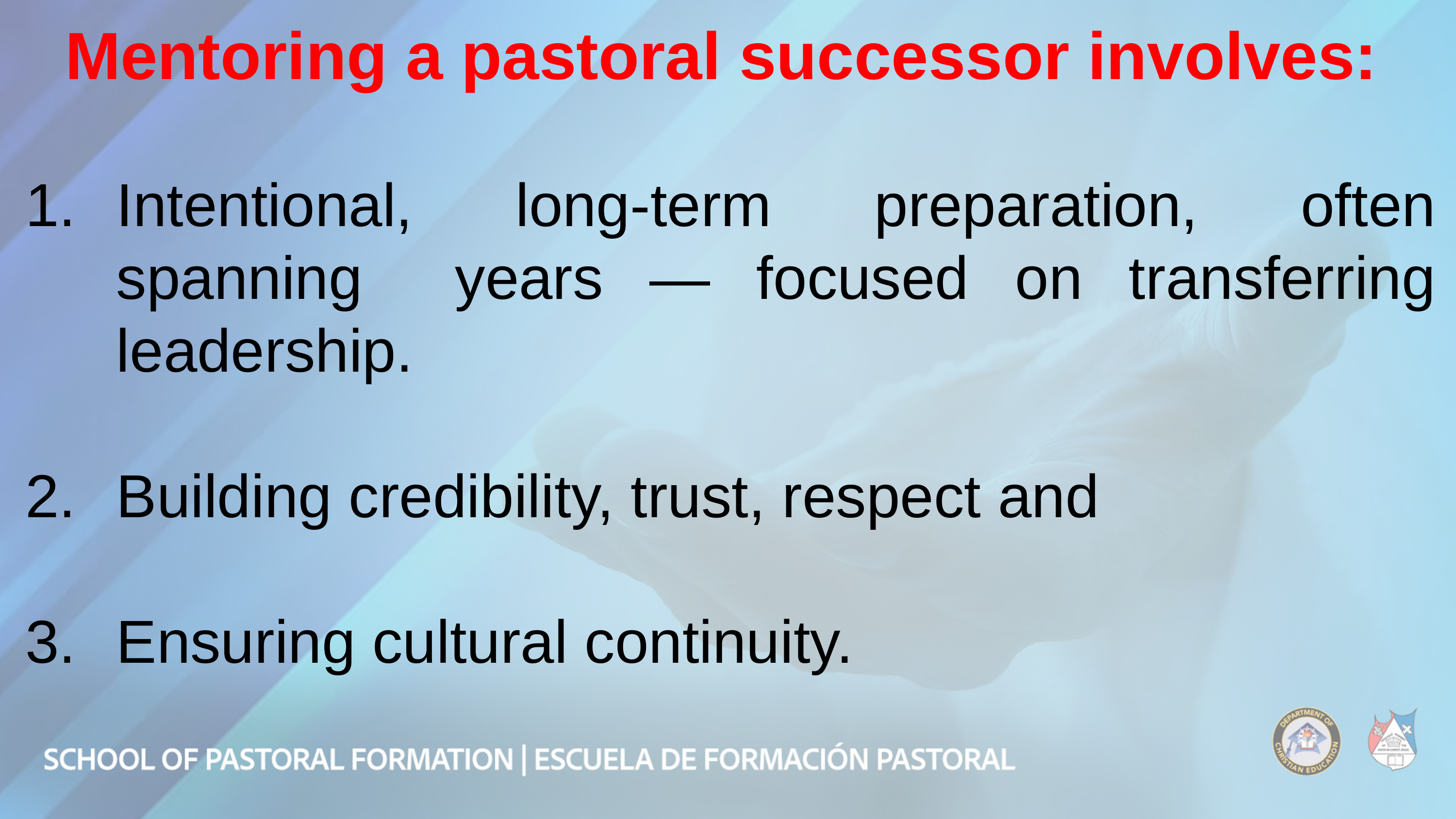

Mentoring a pastoral successor involves:

Intentional, long-term preparation, often spanning  years — focused on transferring leadership.

Building credibility, trust, respect and

Ensuring cultural continuity.